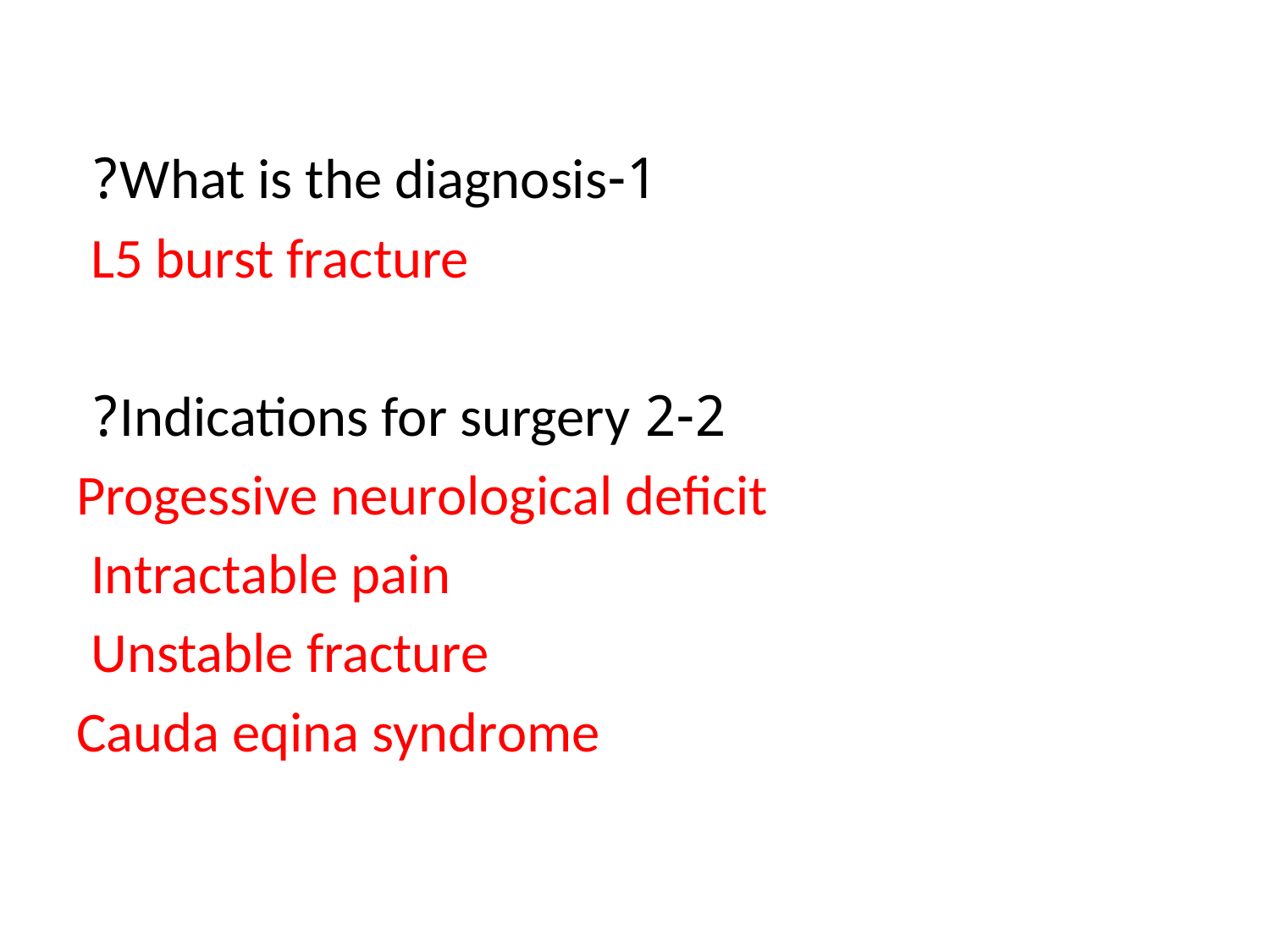

1-What is the diagnosis?
L5 burst fracture

2-2 Indications for surgery?
Progessive neurological deficit
 Intractable pain
Unstable fracture
Cauda eqina syndrome